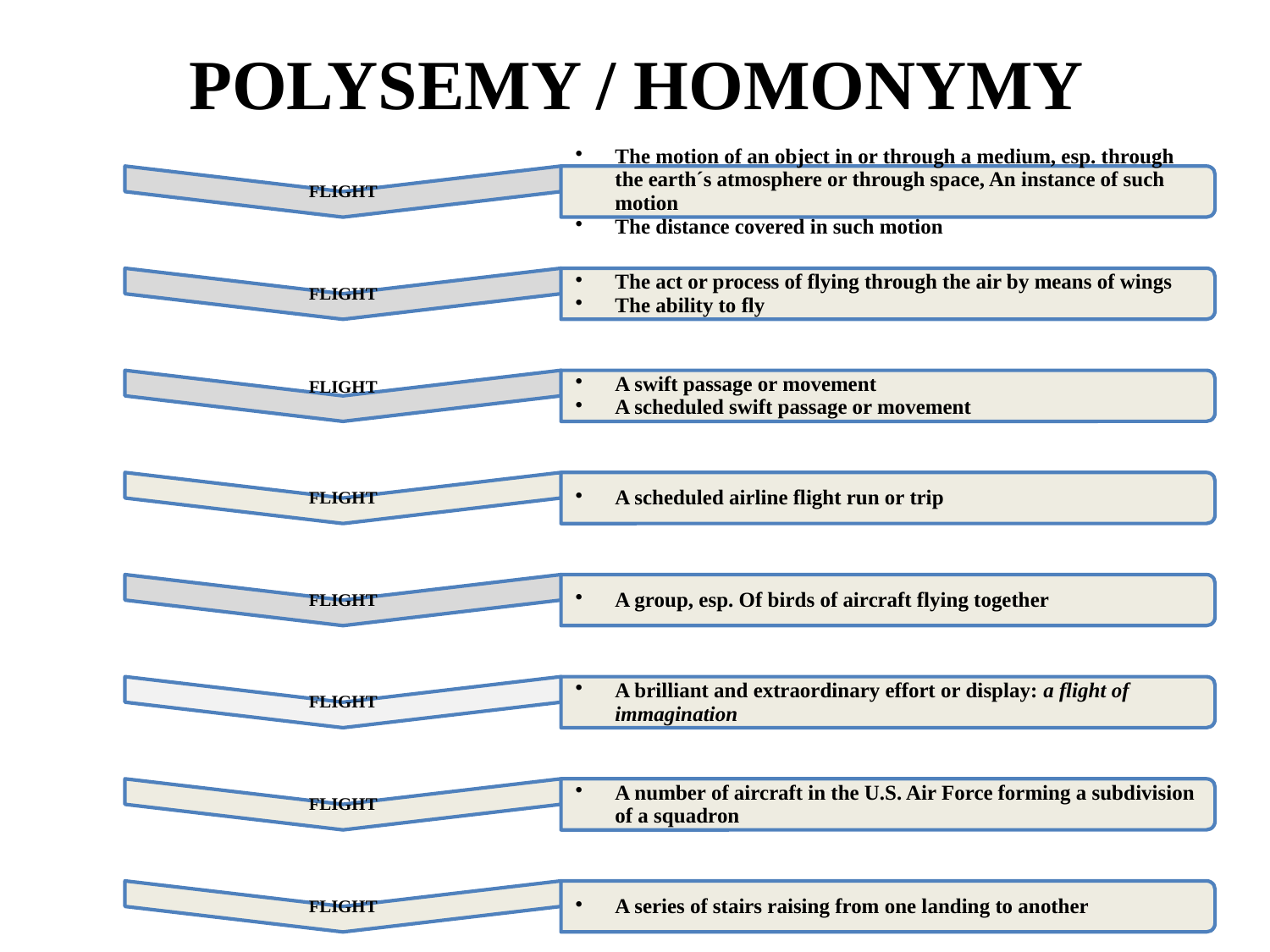

# POLYSEMY / HOMONYMY
FLIGHT
The motion of an object in or through a medium, esp. through the earth´s atmosphere or through space, An instance of such motion
FLIGHT
The act or process of flying through the air by means of wings
The ability to fly
FLIGHT
A swift passage or movement
A scheduled swift passage or movement
The distance covered in such motion
FLIGHT
FLIGHT
A scheduled airline flight run or trip
FLIGHT
A group, esp. Of birds of aircraft flying together
A number of aircraft in the U.S. Air Force forming a subdivision of a squadron
A brilliant and extraordinary effort or display: a flight of immagination
FLIGHT
FLIGHT
A series of stairs raising from one landing to another